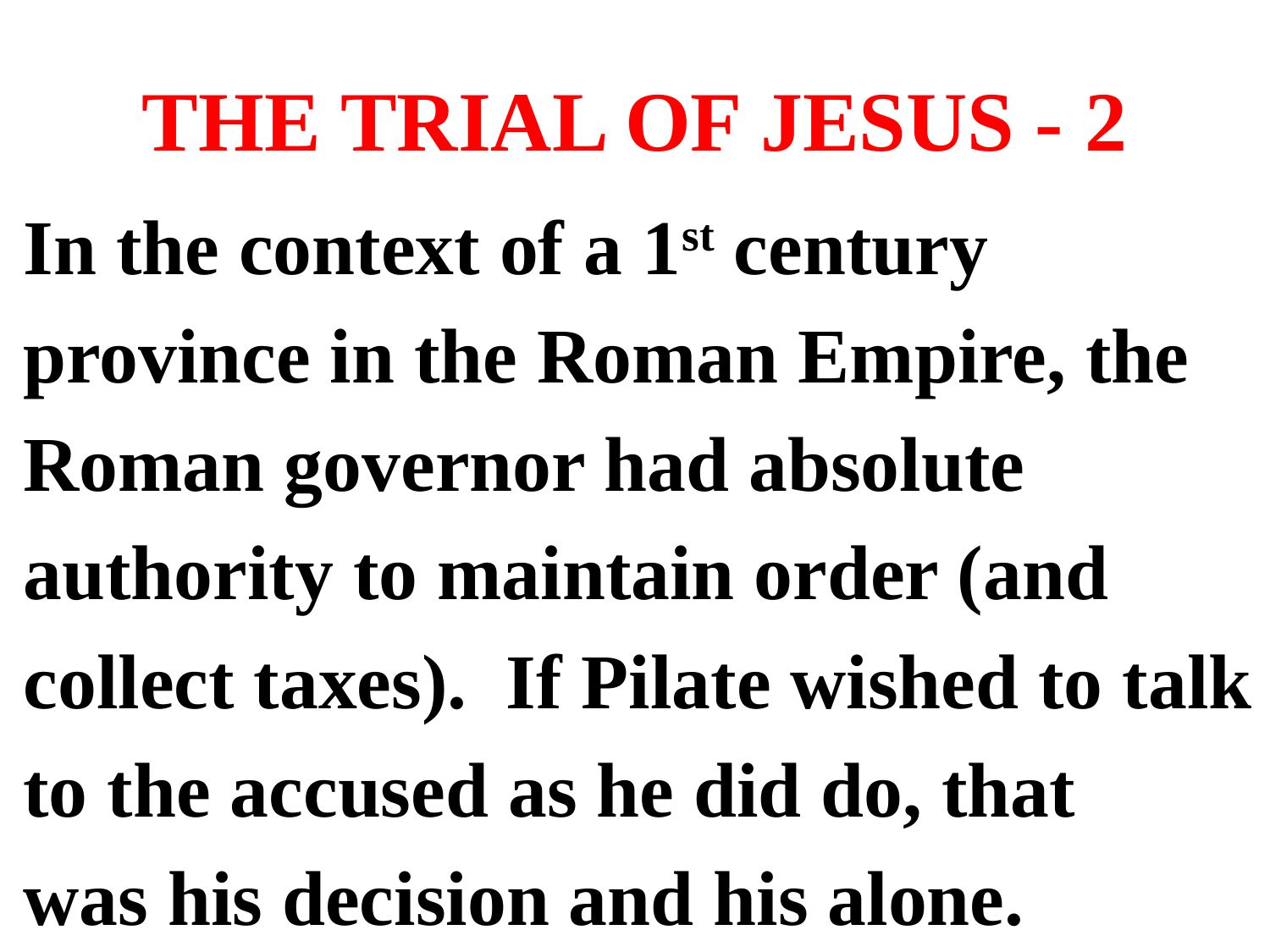

# THE TRIAL OF JESUS - 2
In the context of a 1st century
province in the Roman Empire, the
Roman governor had absolute
authority to maintain order (and
collect taxes).  If Pilate wished to talk
to the accused as he did do, that
was his decision and his alone.